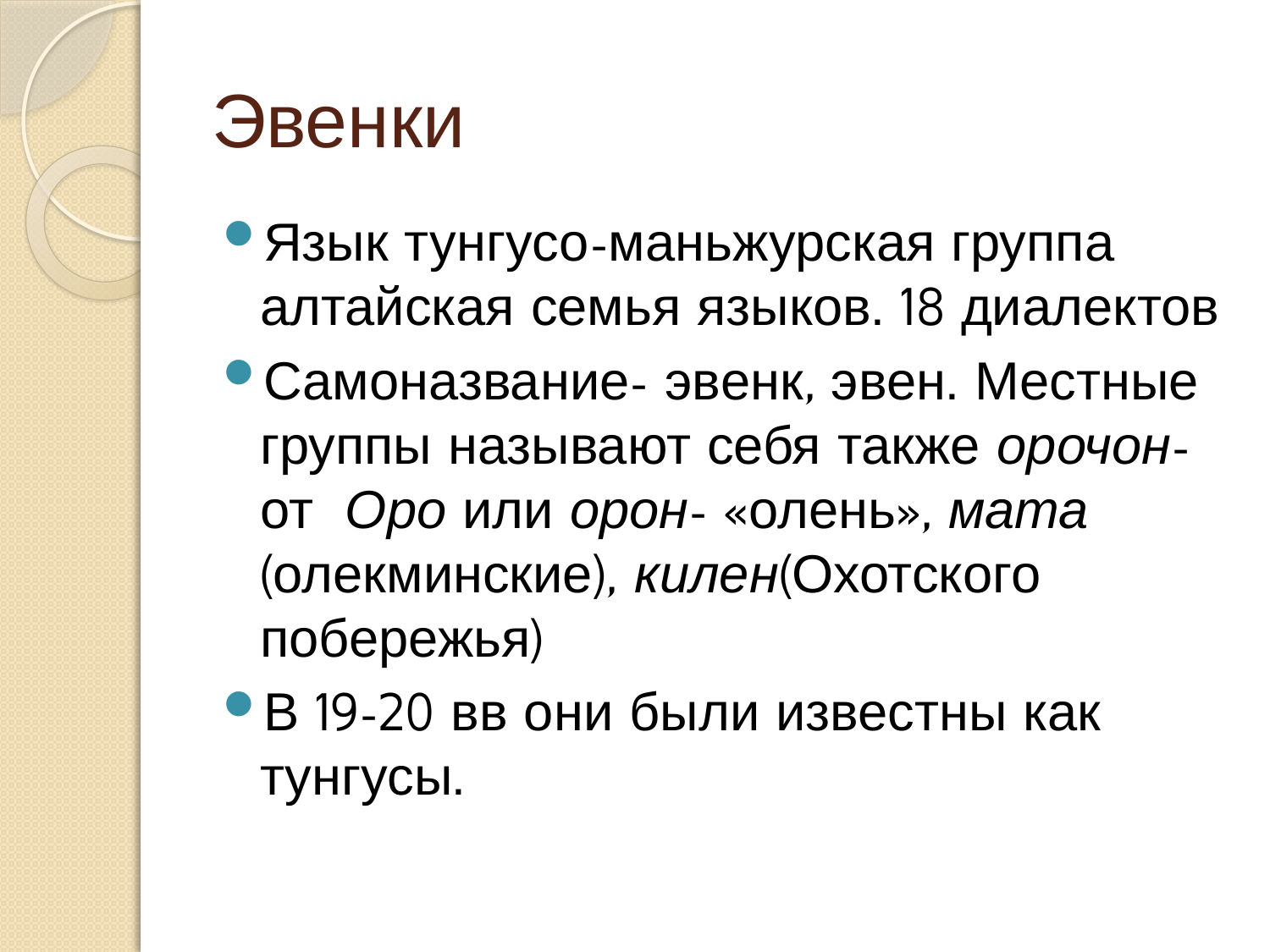

# Эвенки
Язык тунгусо-маньжурская группа алтайская семья языков. 18 диалектов
Самоназвание- эвенк, эвен. Местные группы называют себя также орочон- от  Оро или орон- «олень», мата (олекминские), килен(Охотского побережья)
В 19-20 вв они были известны как тунгусы.